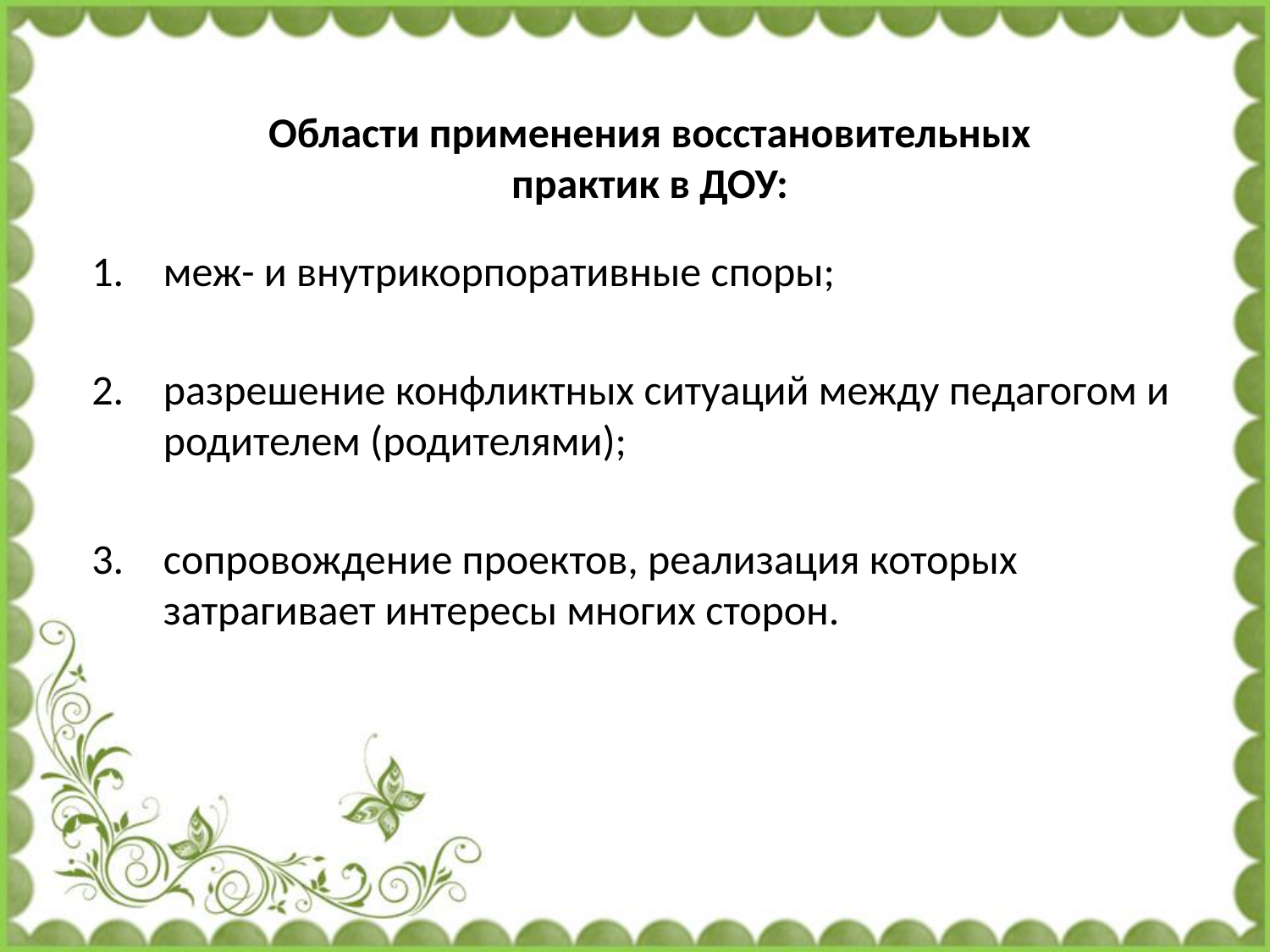

Области применения восстановительных практик в ДОУ:
меж- и внутрикорпоративные споры;

разрешение конфликтных ситуаций между педагогом и родителем (родителями);

сопровождение проектов, реализация которых затрагивает интересы многих сторон.